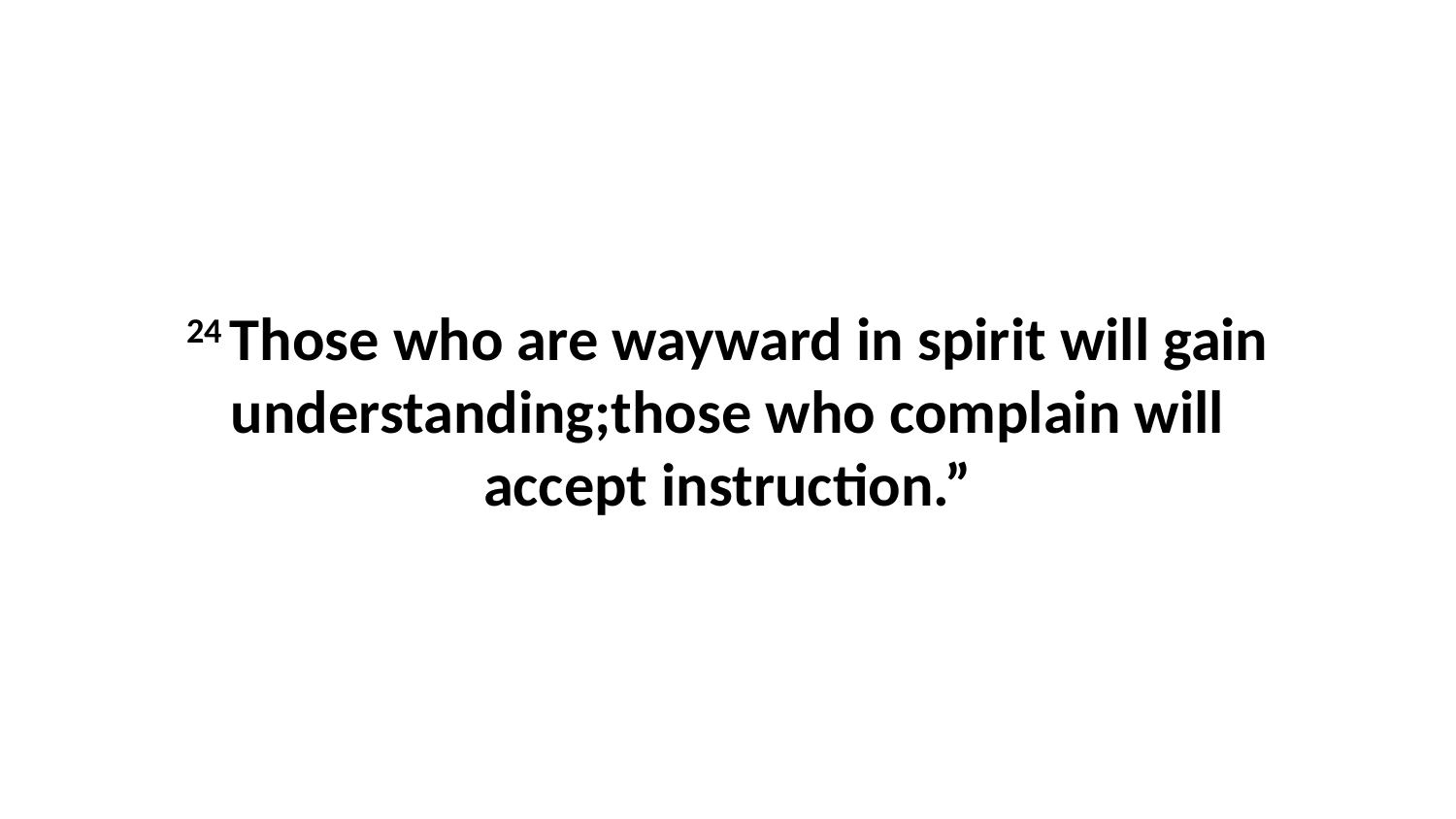

24 Those who are wayward in spirit will gain understanding;those who complain will accept instruction.”